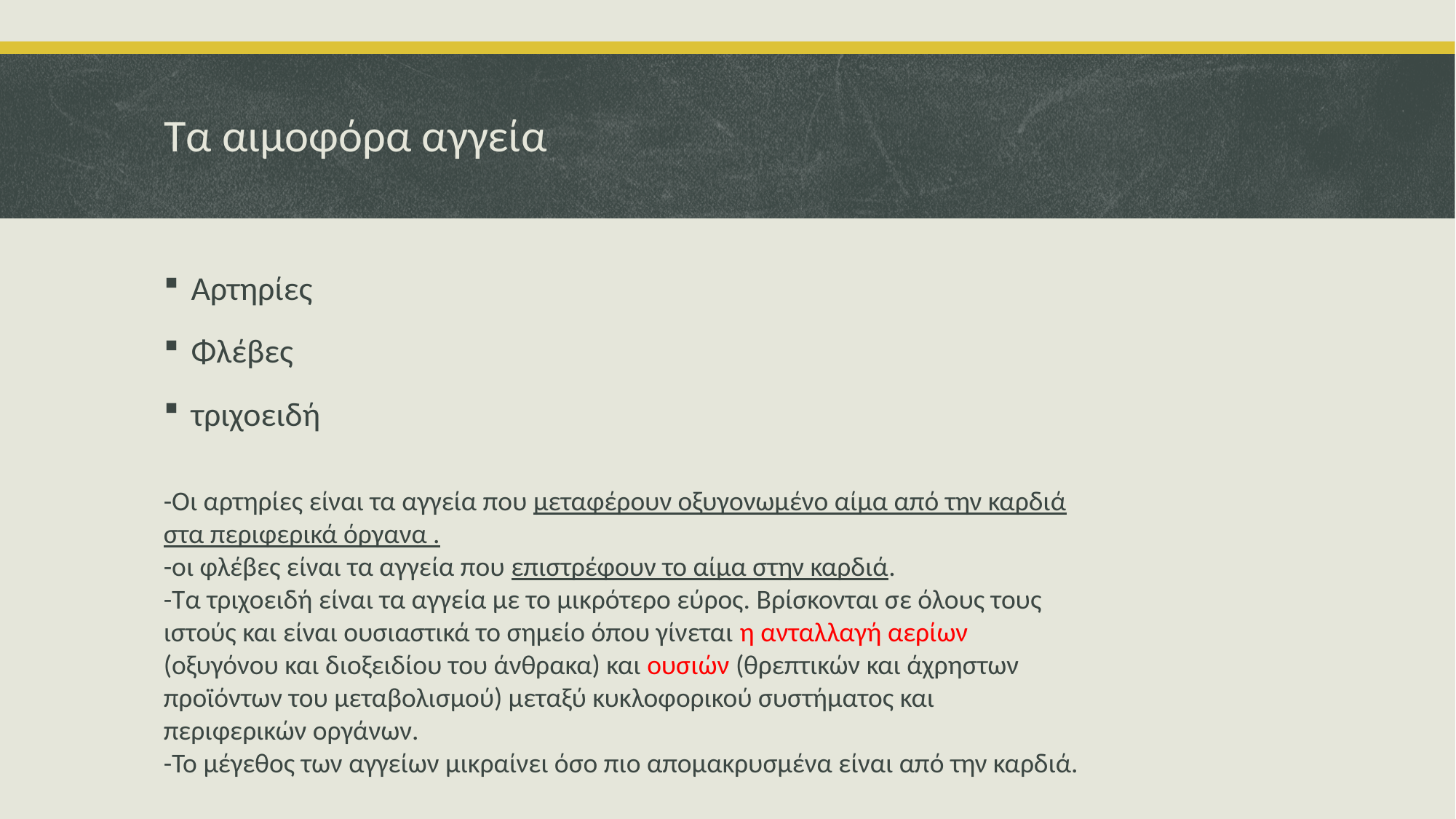

# Τα αιμοφόρα αγγεία
Αρτηρίες
Φλέβες
τριχοειδή
-Οι αρτηρίες είναι τα αγγεία που μεταφέρουν οξυγονωμένο αίμα από την καρδιά στα περιφερικά όργανα .
-οι φλέβες είναι τα αγγεία που επιστρέφουν το αίμα στην καρδιά.
-Τα τριχοειδή είναι τα αγγεία με το μικρότερο εύρος. Βρίσκονται σε όλους τους ιστούς και είναι ουσιαστικά το σημείο όπου γίνεται η ανταλλαγή αερίων (οξυγόνου και διοξειδίου του άνθρακα) και ουσιών (θρεπτικών και άχρηστων προϊόντων του μεταβολισμού) μεταξύ κυκλοφορικού συστήματος και περιφερικών οργάνων.
-Το μέγεθος των αγγείων μικραίνει όσο πιο απομακρυσμένα είναι από την καρδιά.